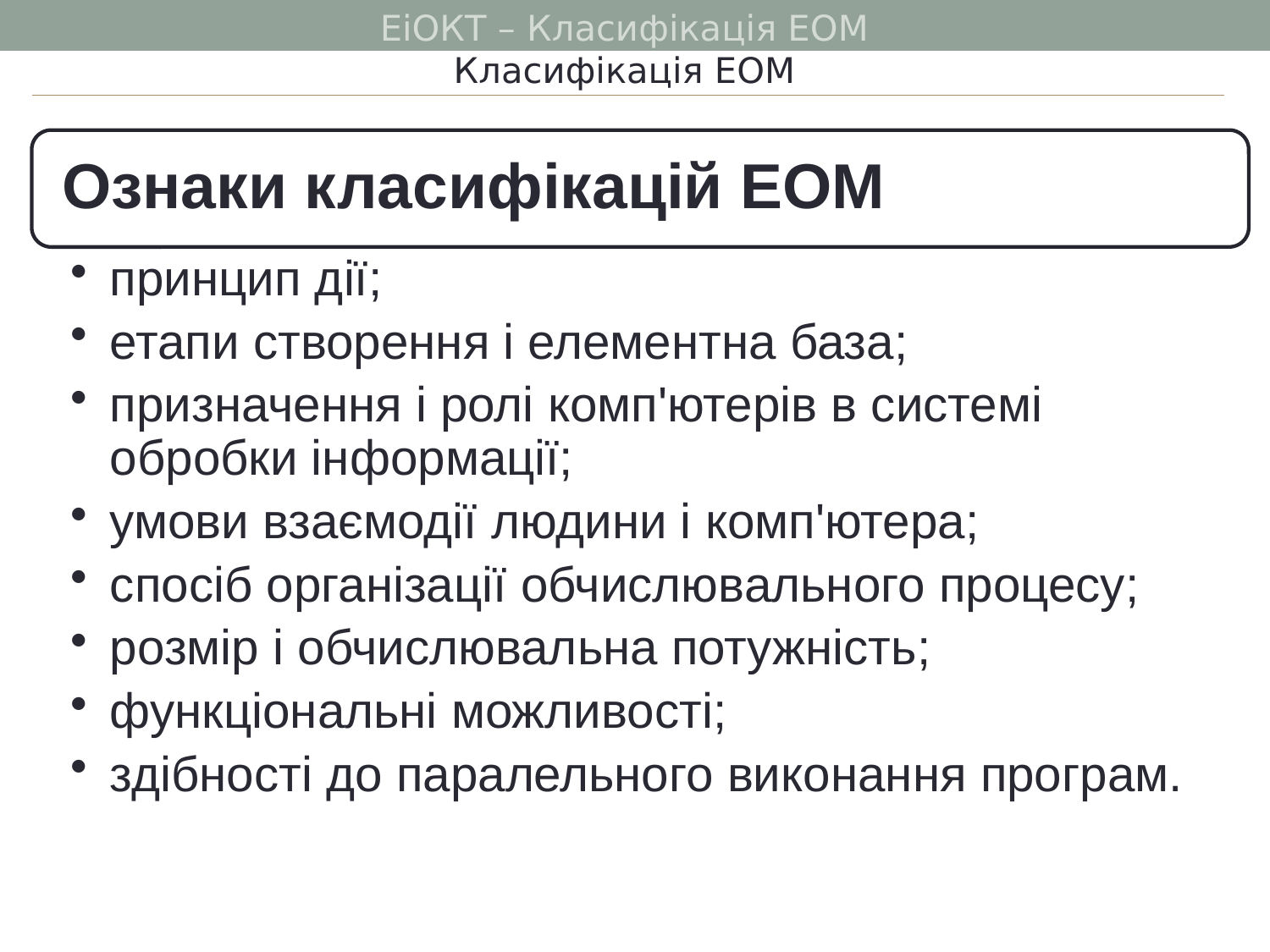

ЕіОКТ – Класифікація ЕОМ
Класифікація ЕОМ
Ознаки класифікацій ЕОМ
принцип дії;
етапи створення і елементна база;
призначення і ролі комп'ютерів в системі обробки інформації;
умови взаємодії людини і комп'ютера;
спосіб організації обчислювального процесу;
розмір і обчислювальна потужність;
функціональні можливості;
здібності до паралельного виконання програм.